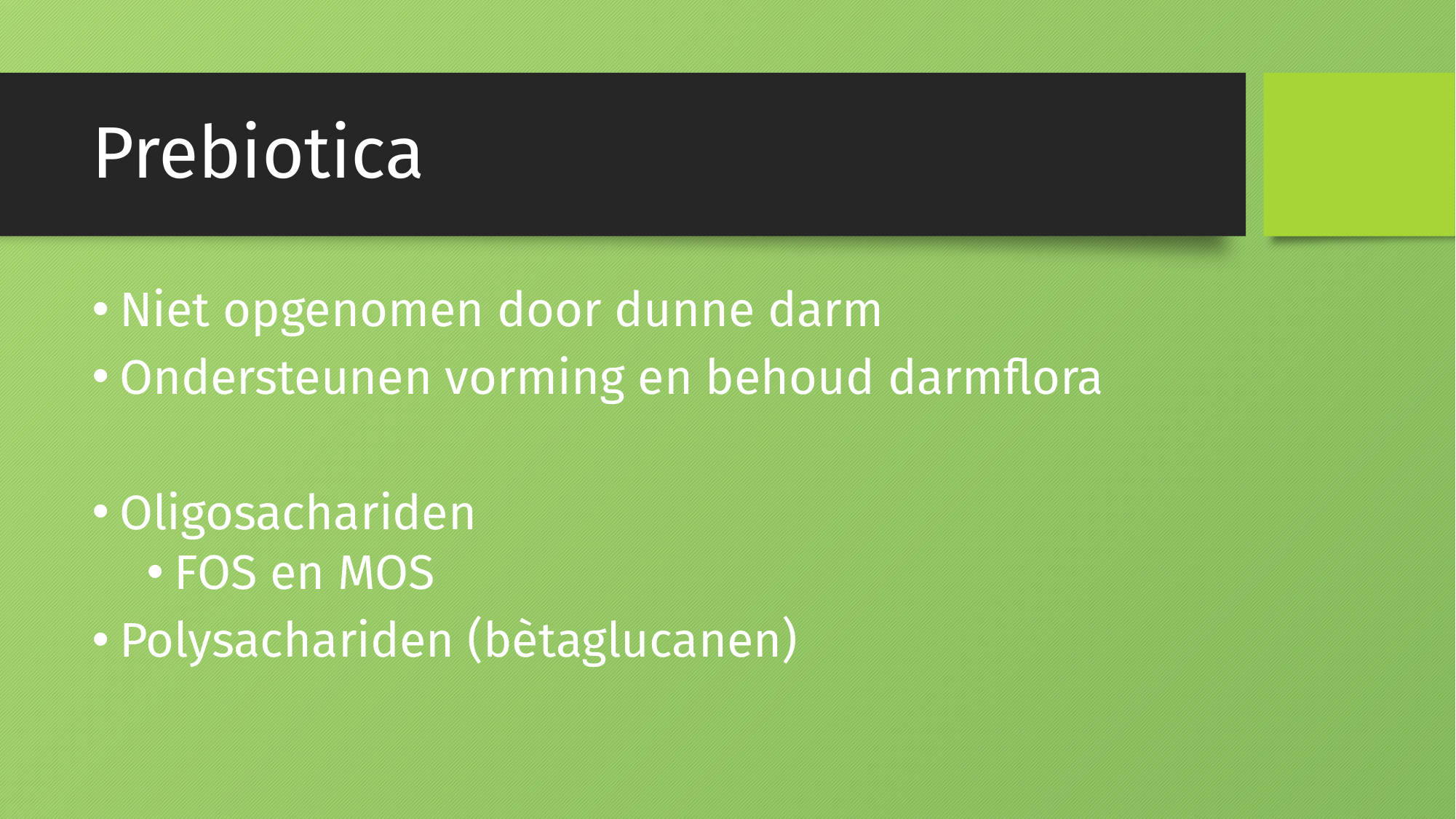

# Prebiotica
Niet opgenomen door dunne darm
Ondersteunen vorming en behoud darmflora

Oligosachariden
FOS en MOS
Polysachariden (bètaglucanen)